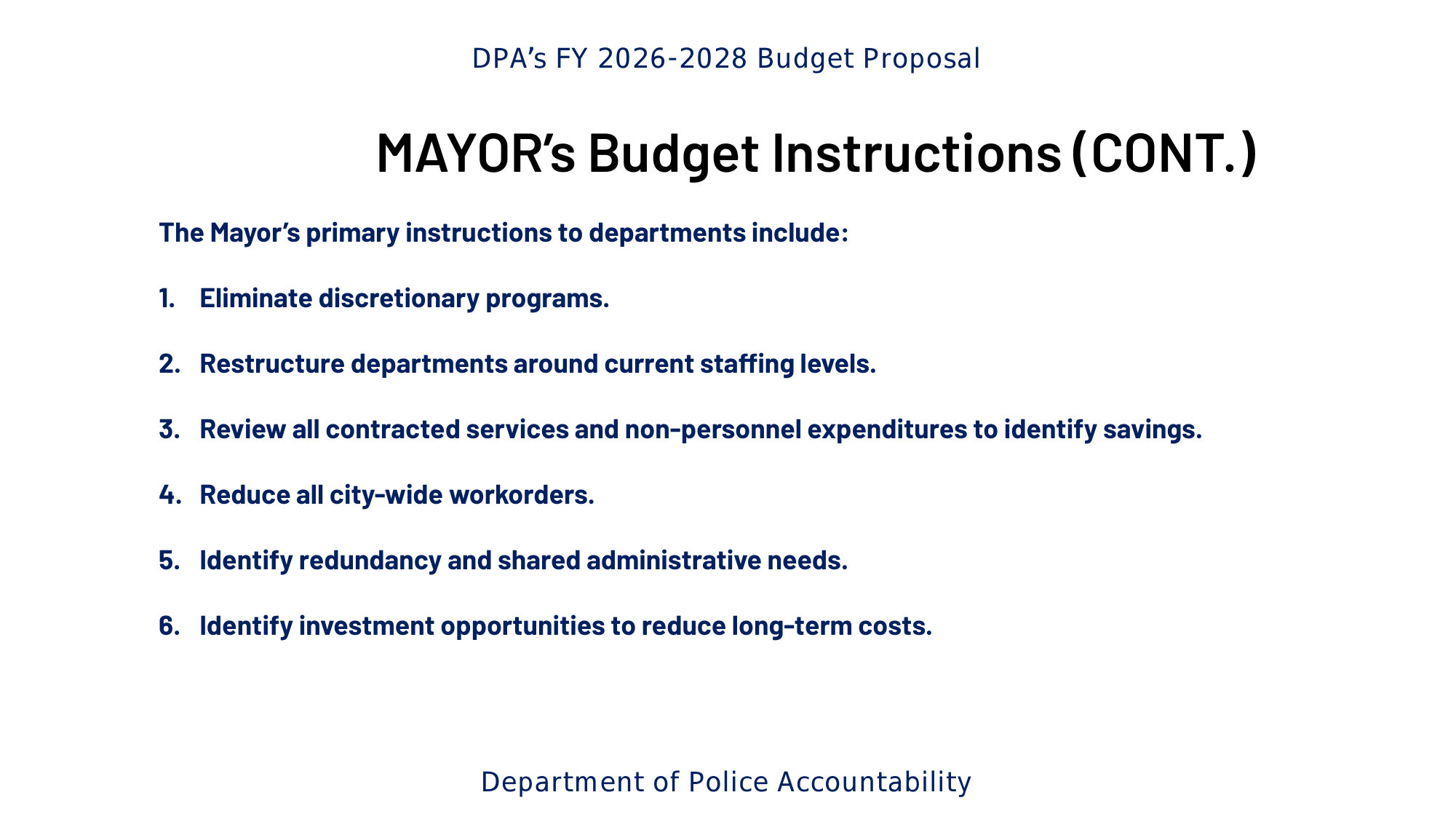

DPA’s FY 2026-2028 Budget Proposal
# MAYOR’s Budget Instructions (CONT.)
| The Mayor’s primary instructions to departments include: Eliminate discretionary programs. Restructure departments around current staffing levels. Review all contracted services and non-personnel expenditures to identify savings. Reduce all city-wide workorders. Identify redundancy and shared administrative needs. Identify investment opportunities to reduce long-term costs. |
| --- |
Department of Police Accountability